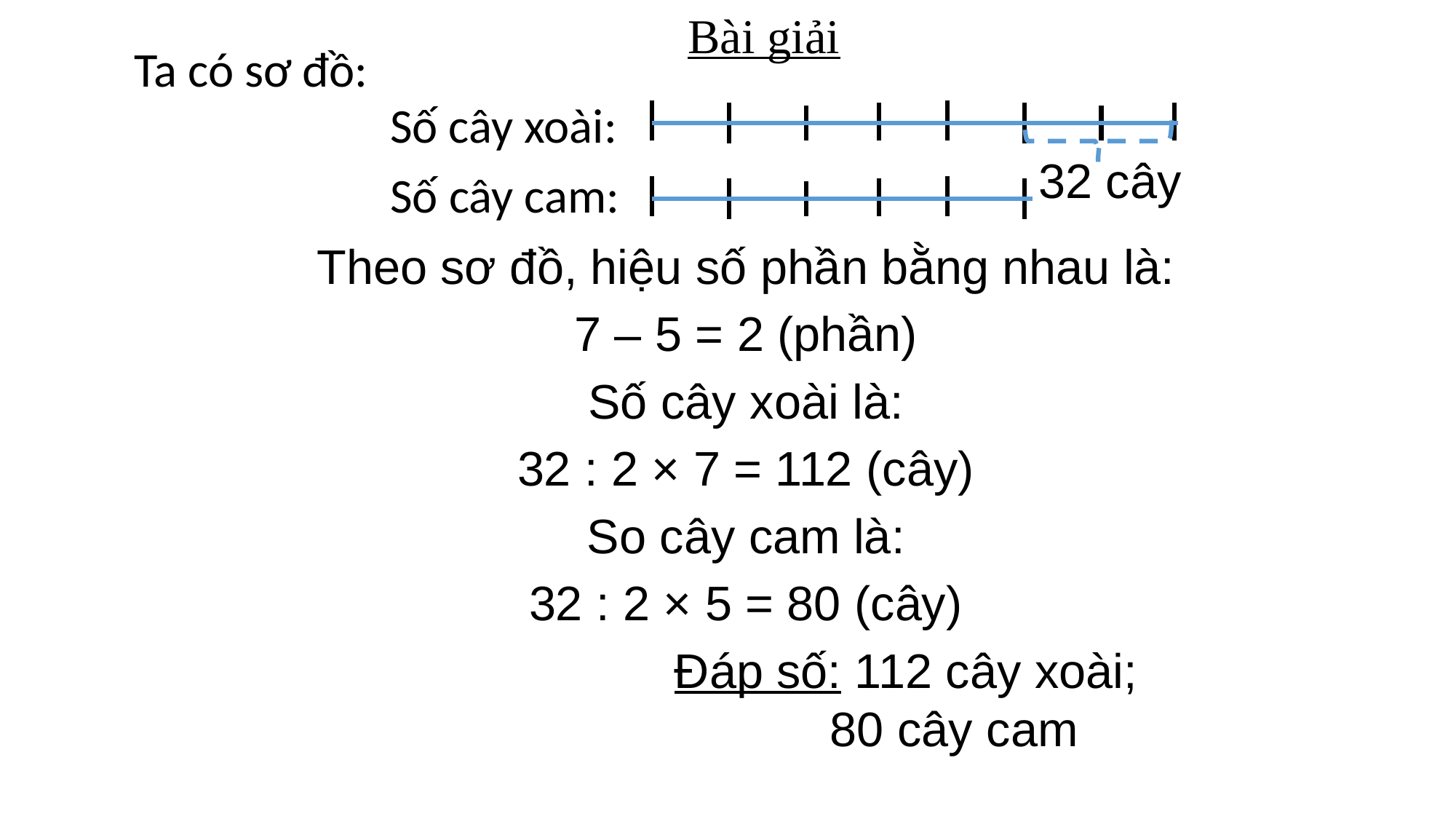

Bài giải
Ta có sơ đồ:

Số cây xoài:
32 cây
Số cây cam:
Theo sơ đồ, hiệu số phần bằng nhau là:
7 – 5 = 2 (phần)
Số cây xoài là:
32 : 2 × 7 = 112 (cây)
So cây cam là:
32 : 2 × 5 = 80 (cây)
                                           Đáp số: 112 cây xoài;
                                                         80 cây cam